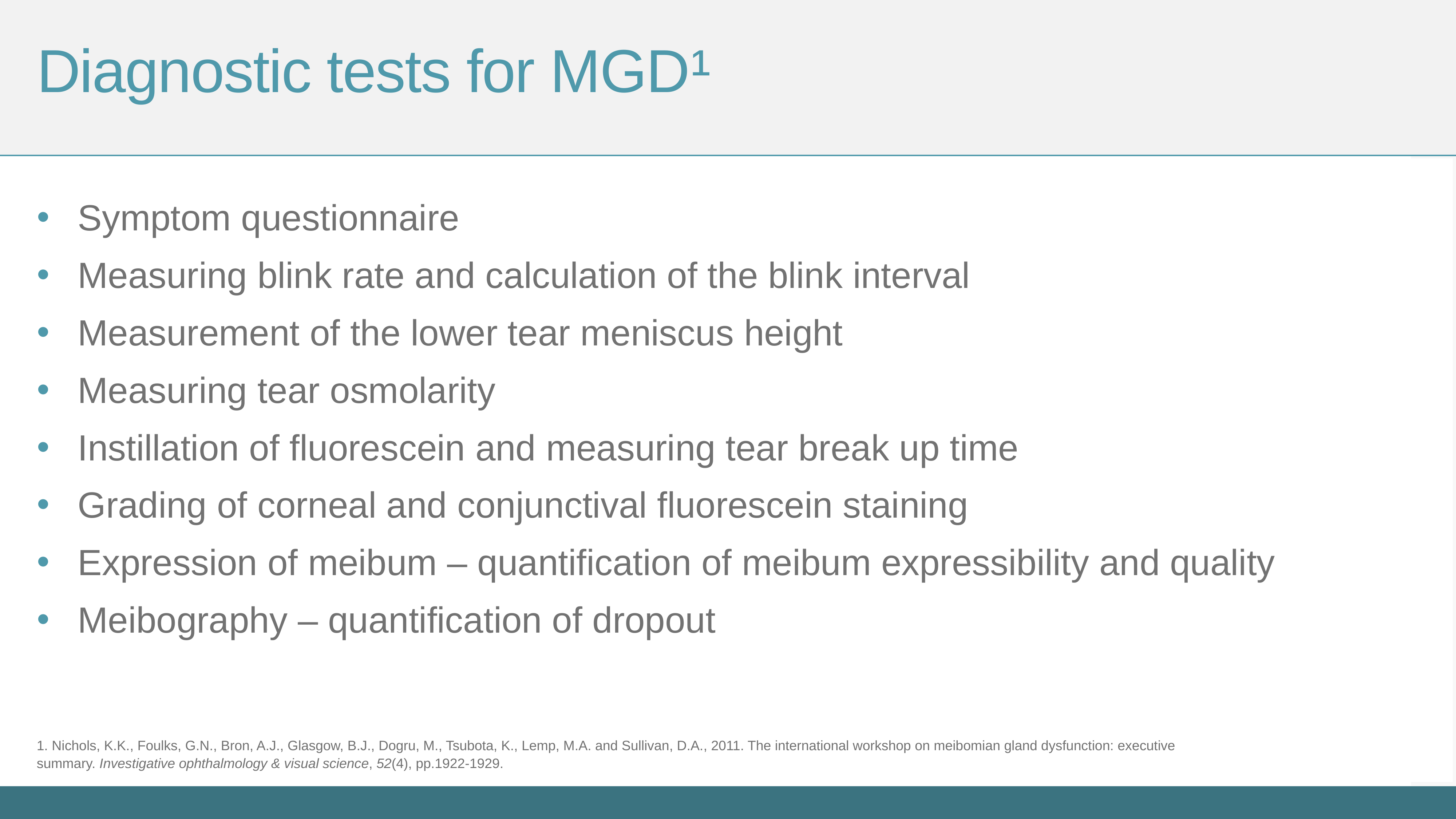

# Diagnostic tests for MGD¹
Symptom questionnaire
Measuring blink rate and calculation of the blink interval
Measurement of the lower tear meniscus height
Measuring tear osmolarity
Instillation of fluorescein and measuring tear break up time
Grading of corneal and conjunctival fluorescein staining
Expression of meibum – quantification of meibum expressibility and quality
Meibography – quantification of dropout
1. Nichols, K.K., Foulks, G.N., Bron, A.J., Glasgow, B.J., Dogru, M., Tsubota, K., Lemp, M.A. and Sullivan, D.A., 2011. The international workshop on meibomian gland dysfunction: executive summary. Investigative ophthalmology & visual science, 52(4), pp.1922-1929.